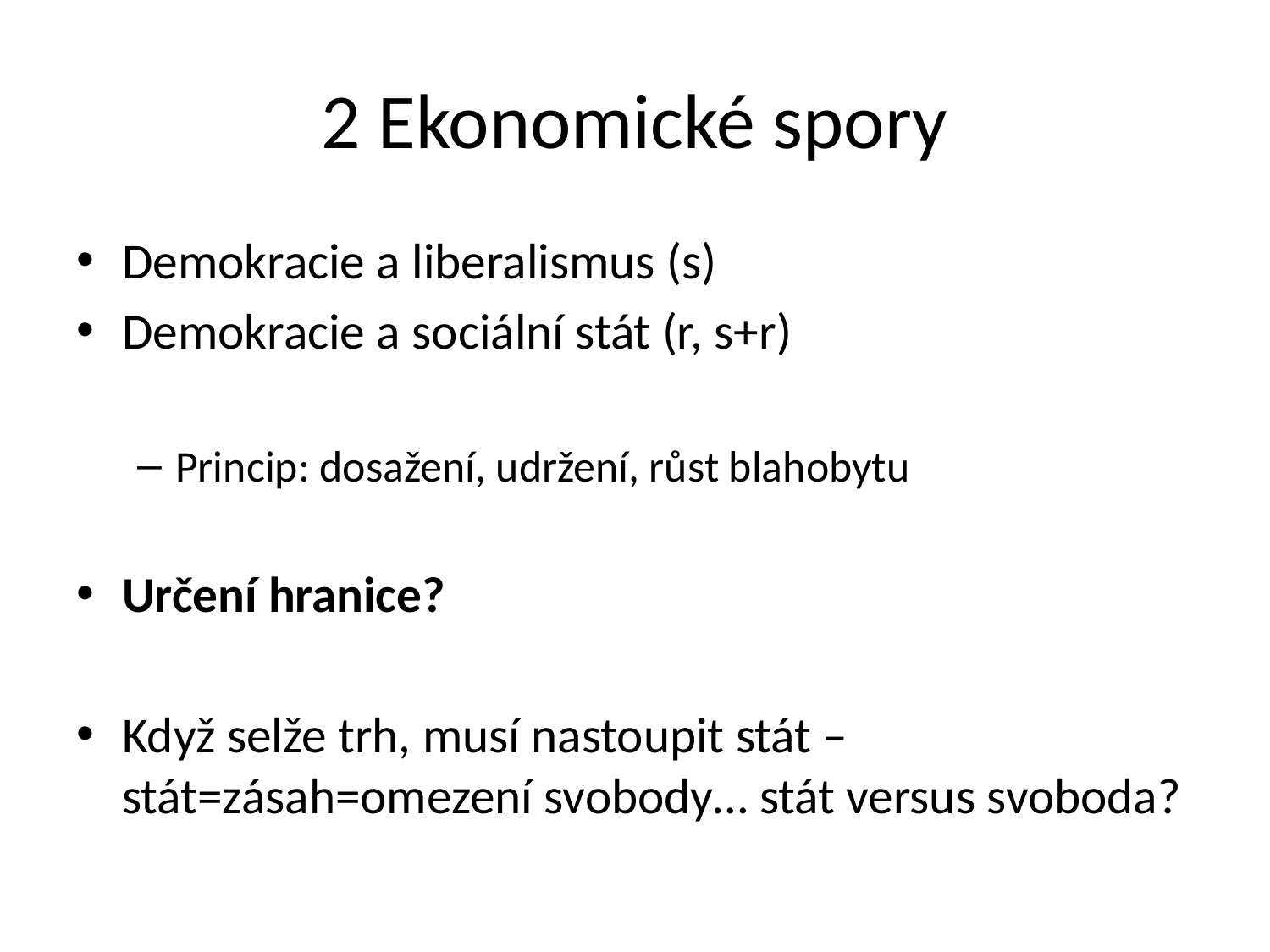

# 2 Ekonomické spory
Demokracie a liberalismus (s)
Demokracie a sociální stát (r, s+r)

Princip: dosažení, udržení, růst blahobytu

Určení hranice?

Když selže trh, musí nastoupit stát – stát=zásah=omezení svobody… stát versus svoboda?